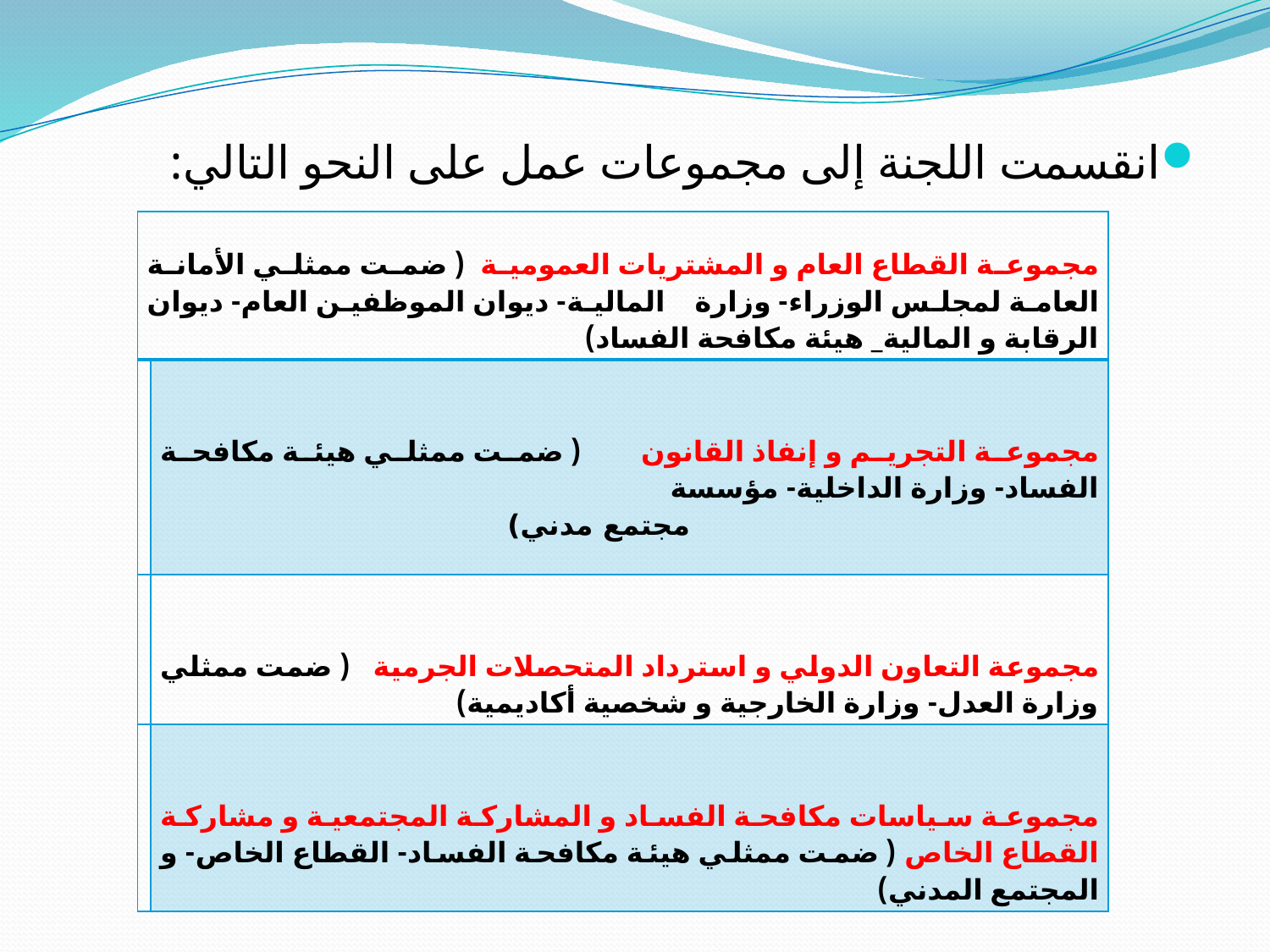

انقسمت اللجنة إلى مجموعات عمل على النحو التالي:

| مجموعة القطاع العام و المشتريات العمومية ( ضمت ممثلي الأمانة العامة لمجلس الوزراء- وزارة المالية- ديوان الموظفين العام- ديوان الرقابة و المالية\_ هيئة مكافحة الفساد) |  |
| --- | --- |
|  | مجموعة التجريم و إنفاذ القانون ( ضمت ممثلي هيئة مكافحة الفساد- وزارة الداخلية- مؤسسة مجتمع مدني) |
|  | مجموعة التعاون الدولي و استرداد المتحصلات الجرمية ( ضمت ممثلي وزارة العدل- وزارة الخارجية و شخصية أكاديمية) |
|  | مجموعة سياسات مكافحة الفساد و المشاركة المجتمعية و مشاركة القطاع الخاص ( ضمت ممثلي هيئة مكافحة الفساد- القطاع الخاص- و المجتمع المدني) |